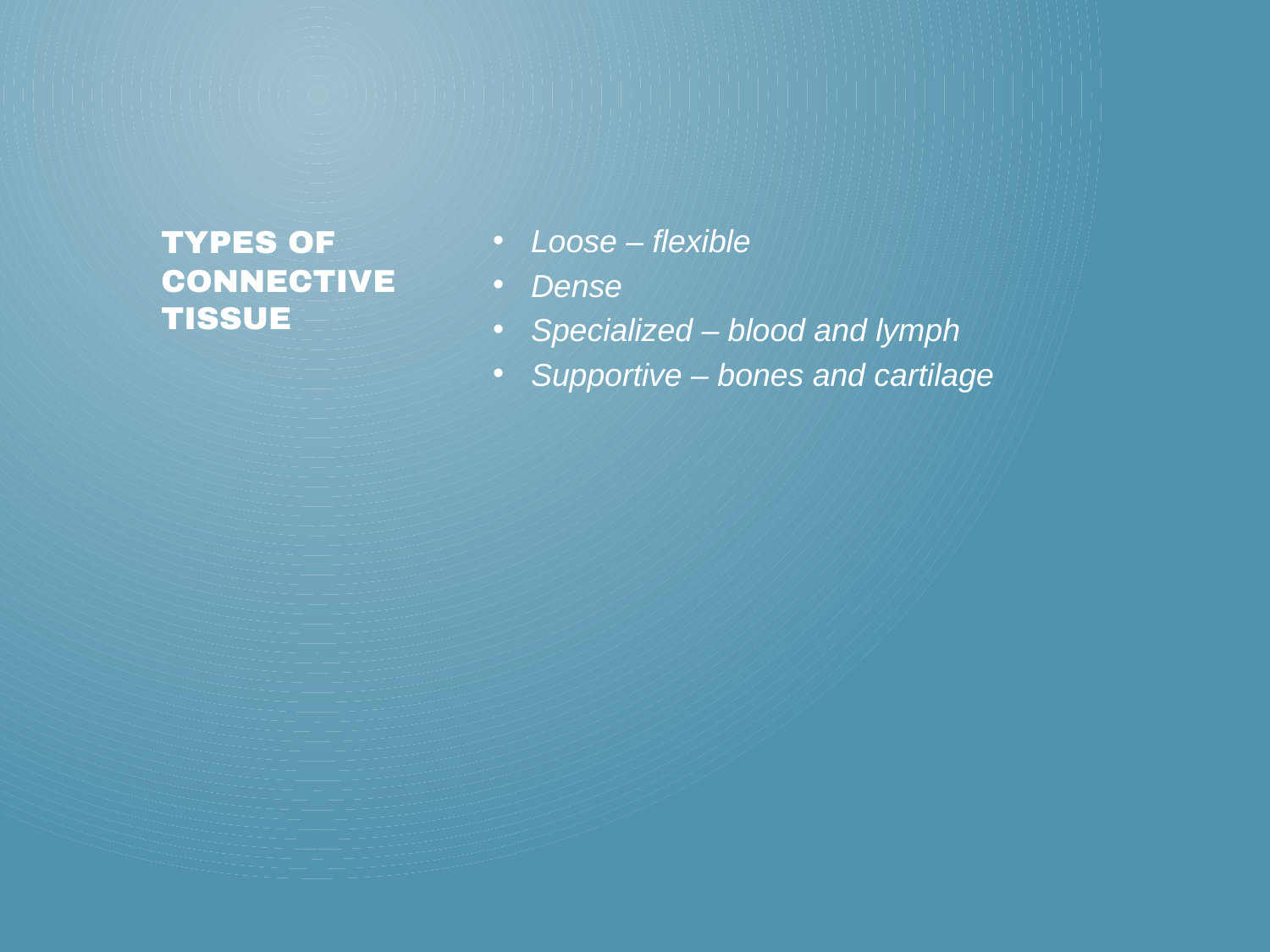

Loose – flexible
Dense
Specialized – blood and lymph
Supportive – bones and cartilage
# Types of connective tissue